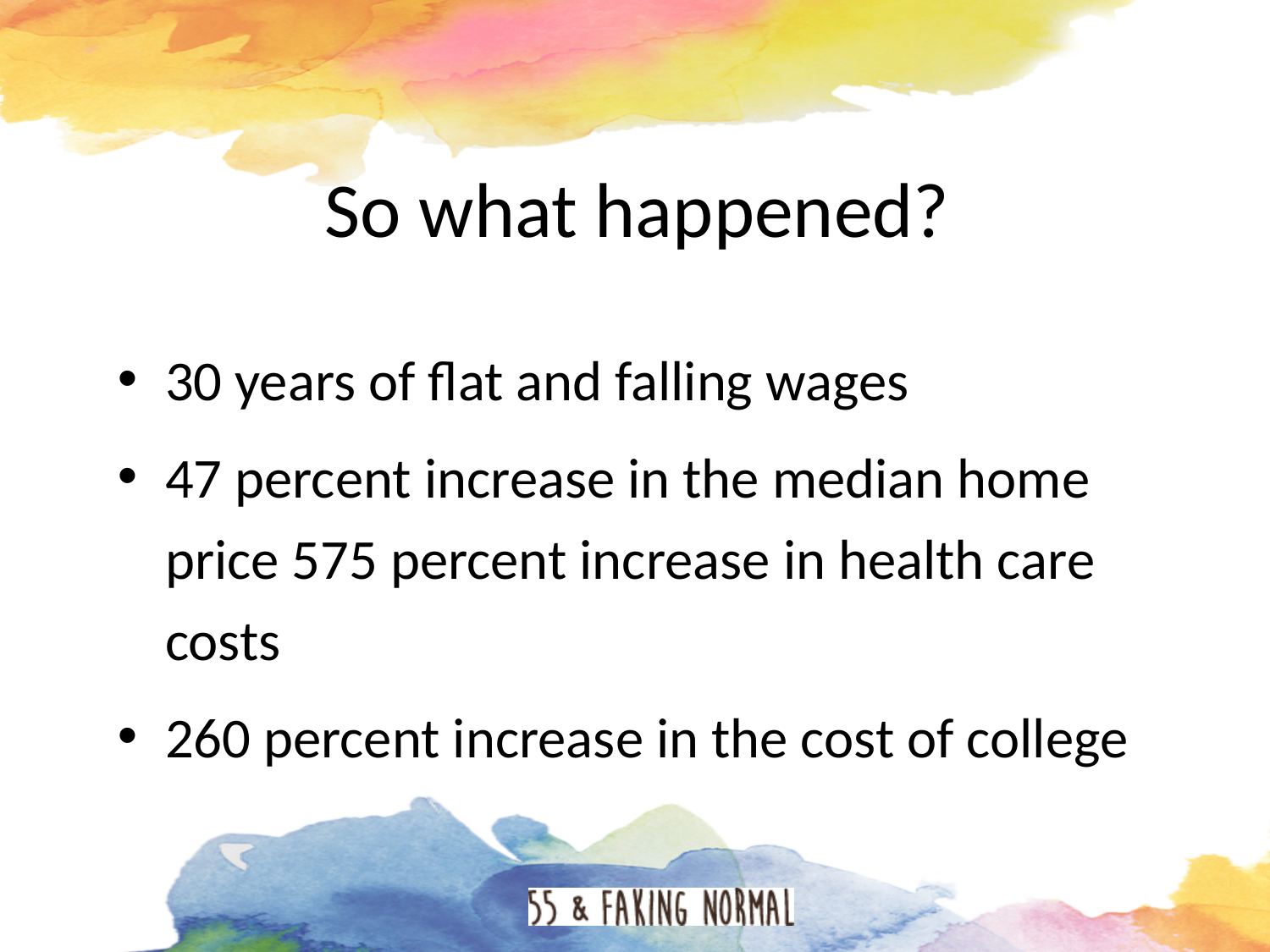

# So what happened?
30 years of flat and falling wages
47 percent increase in the median home price 575 percent increase in health care costs
260 percent increase in the cost of college